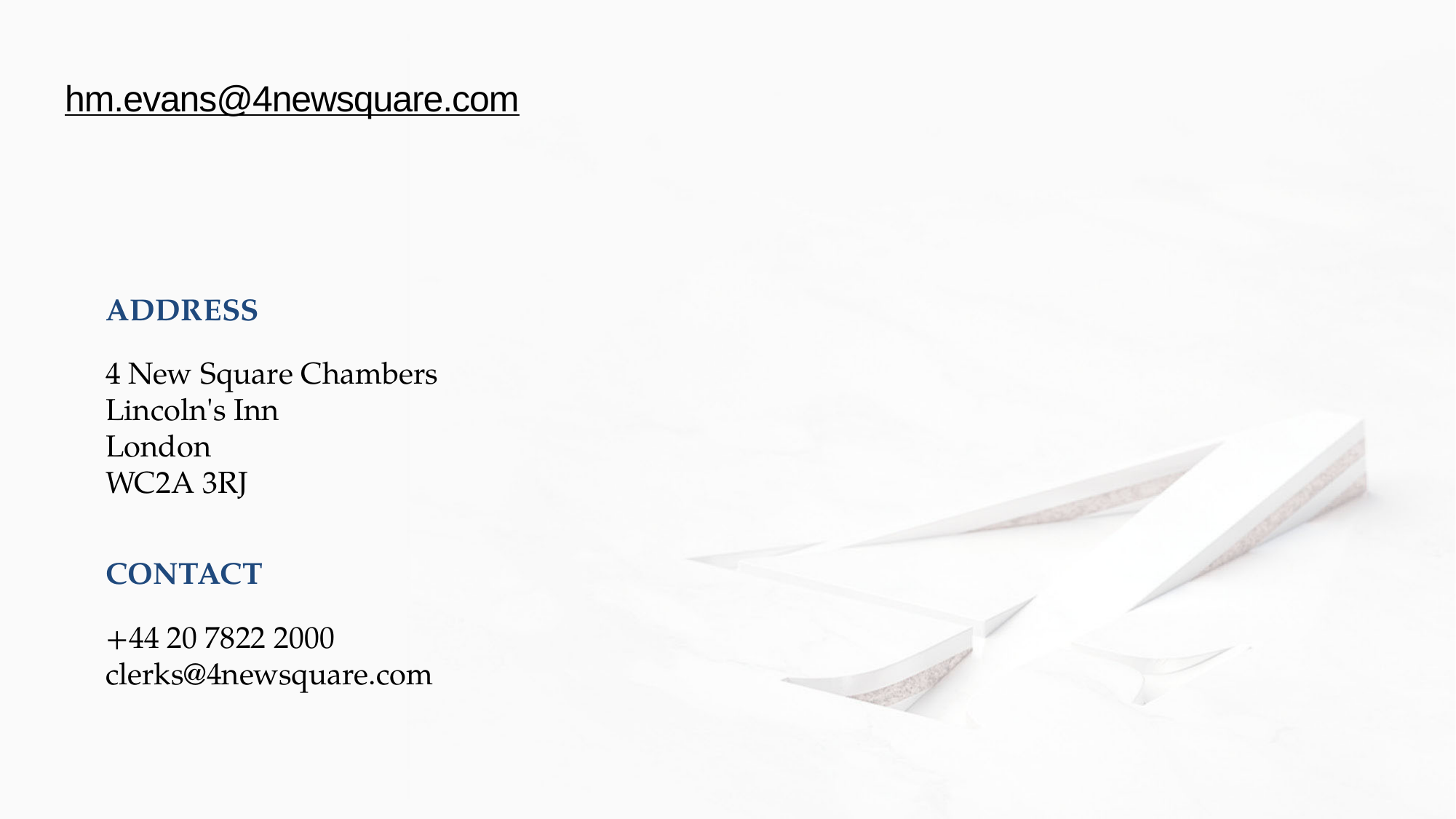

# hm.evans@4newsquare.com
ADDRESS
4 New Square Chambers
Lincoln's Inn
London
WC2A 3RJ
CONTACT
+44 20 7822 2000
clerks@4newsquare.com